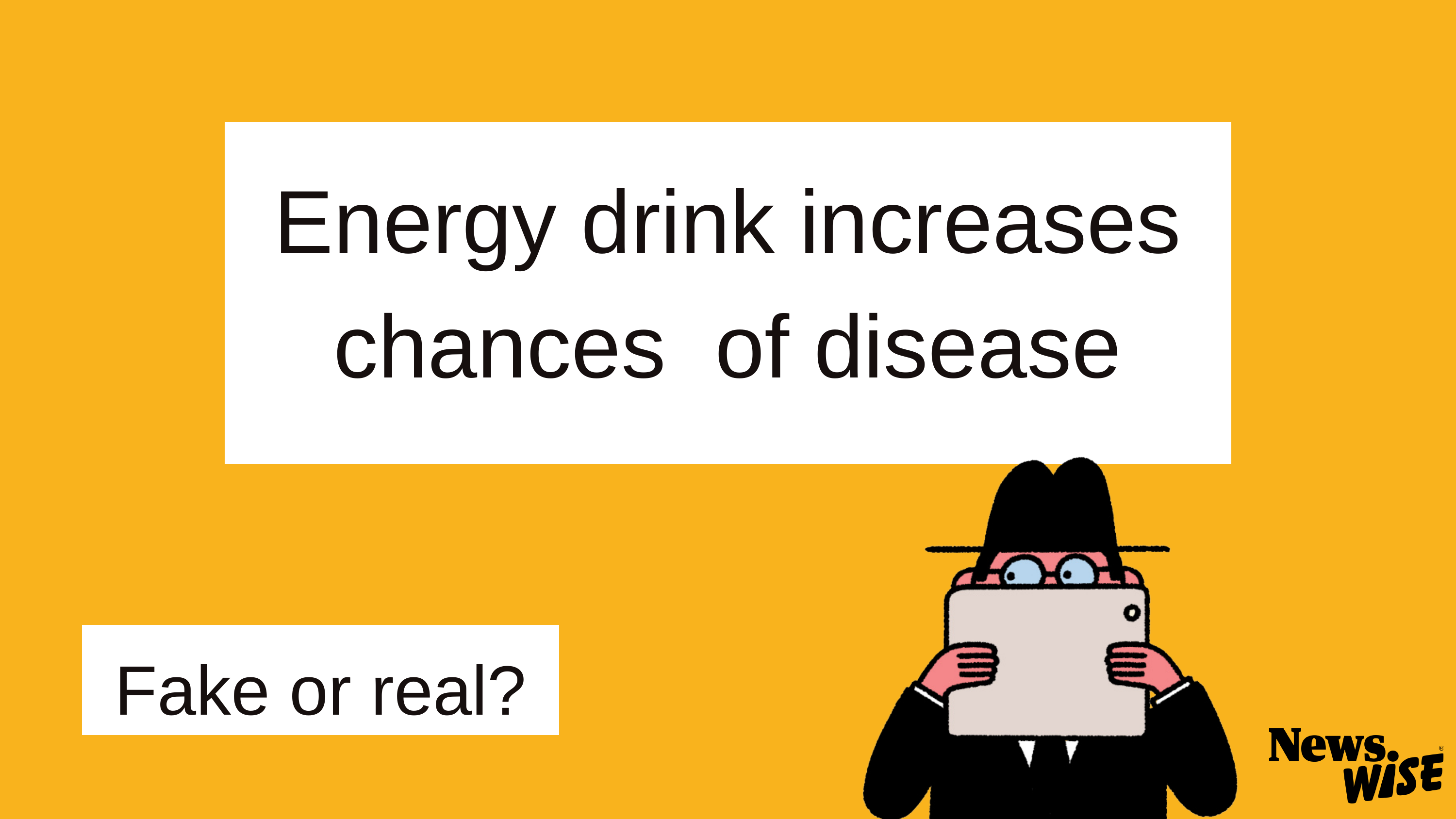

Energy drink increases chances  of disease

Fake or real?